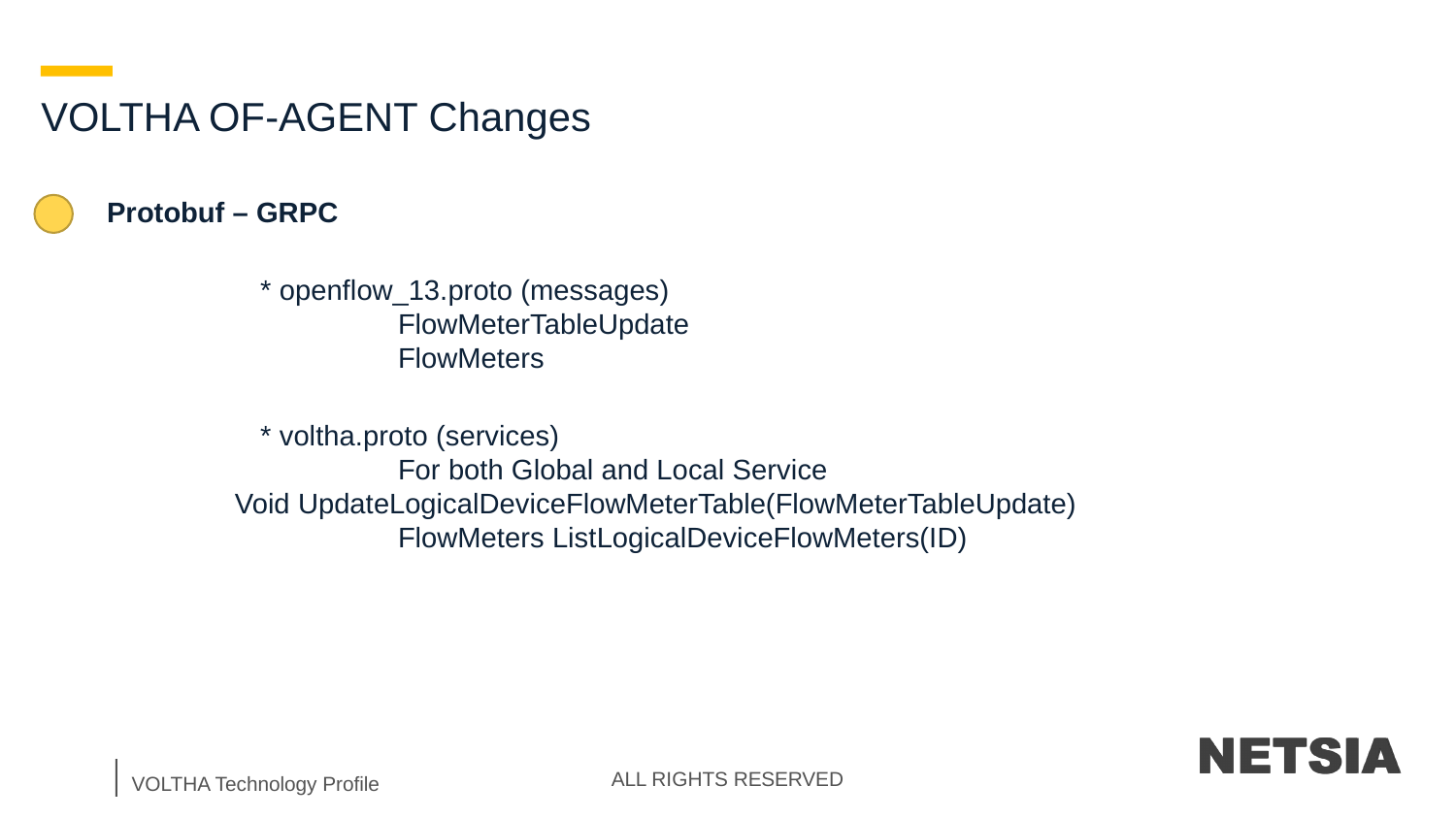

VOLTHA OF-AGENT Changes
Protobuf – GRPC

	 * openflow_13.proto (messages)
		FlowMeterTableUpdate
		FlowMeters

	 * voltha.proto (services)
		For both Global and Local Service
                Void UpdateLogicalDeviceFlowMeterTable(FlowMeterTableUpdate)
		FlowMeters ListLogicalDeviceFlowMeters(ID)